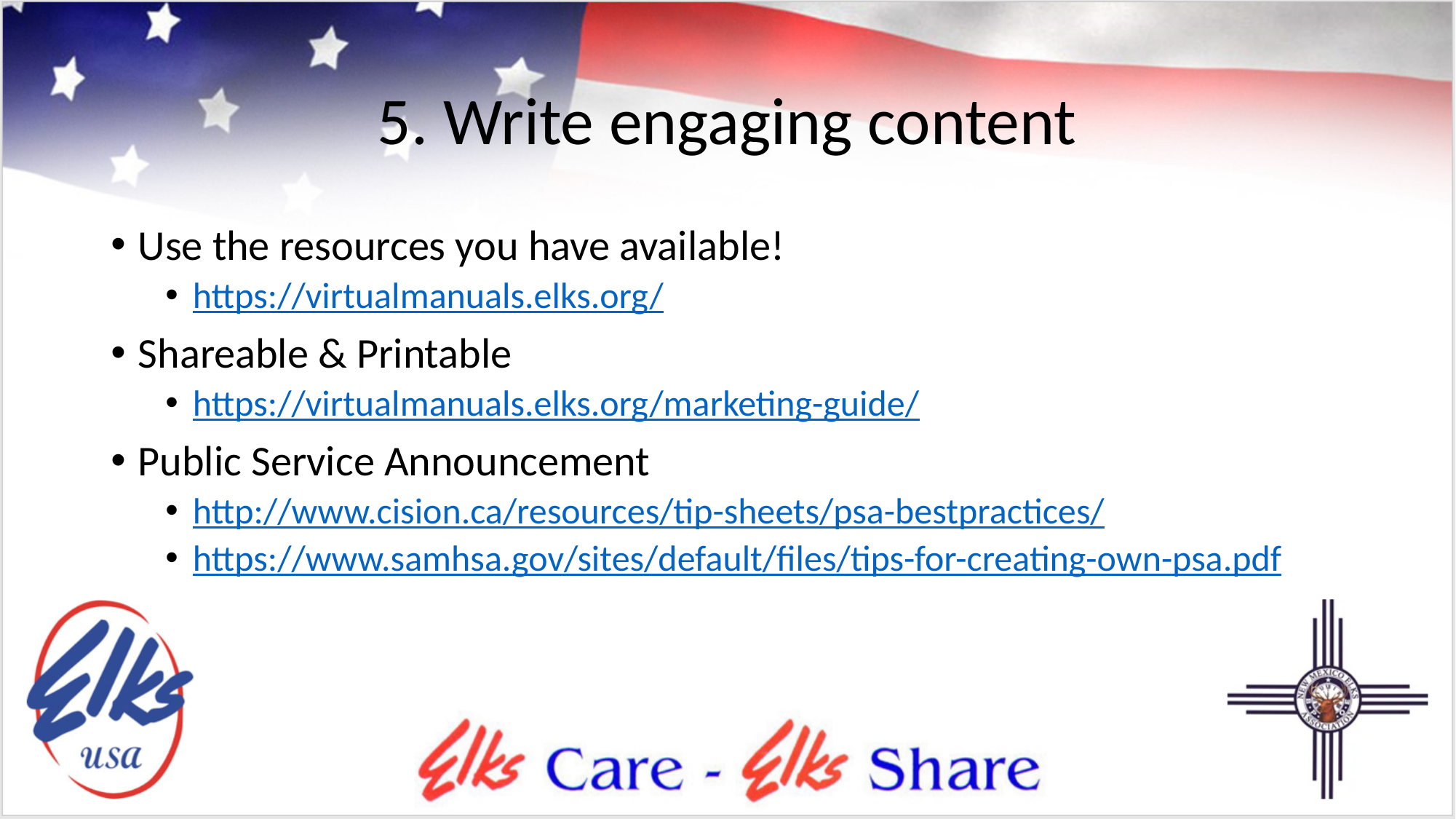

# 5. Write engaging content
Use the resources you have available!
https://virtualmanuals.elks.org/
Shareable & Printable
https://virtualmanuals.elks.org/marketing-guide/
Public Service Announcement
http://www.cision.ca/resources/tip-sheets/psa-bestpractices/
https://www.samhsa.gov/sites/default/files/tips-for-creating-own-psa.pdf